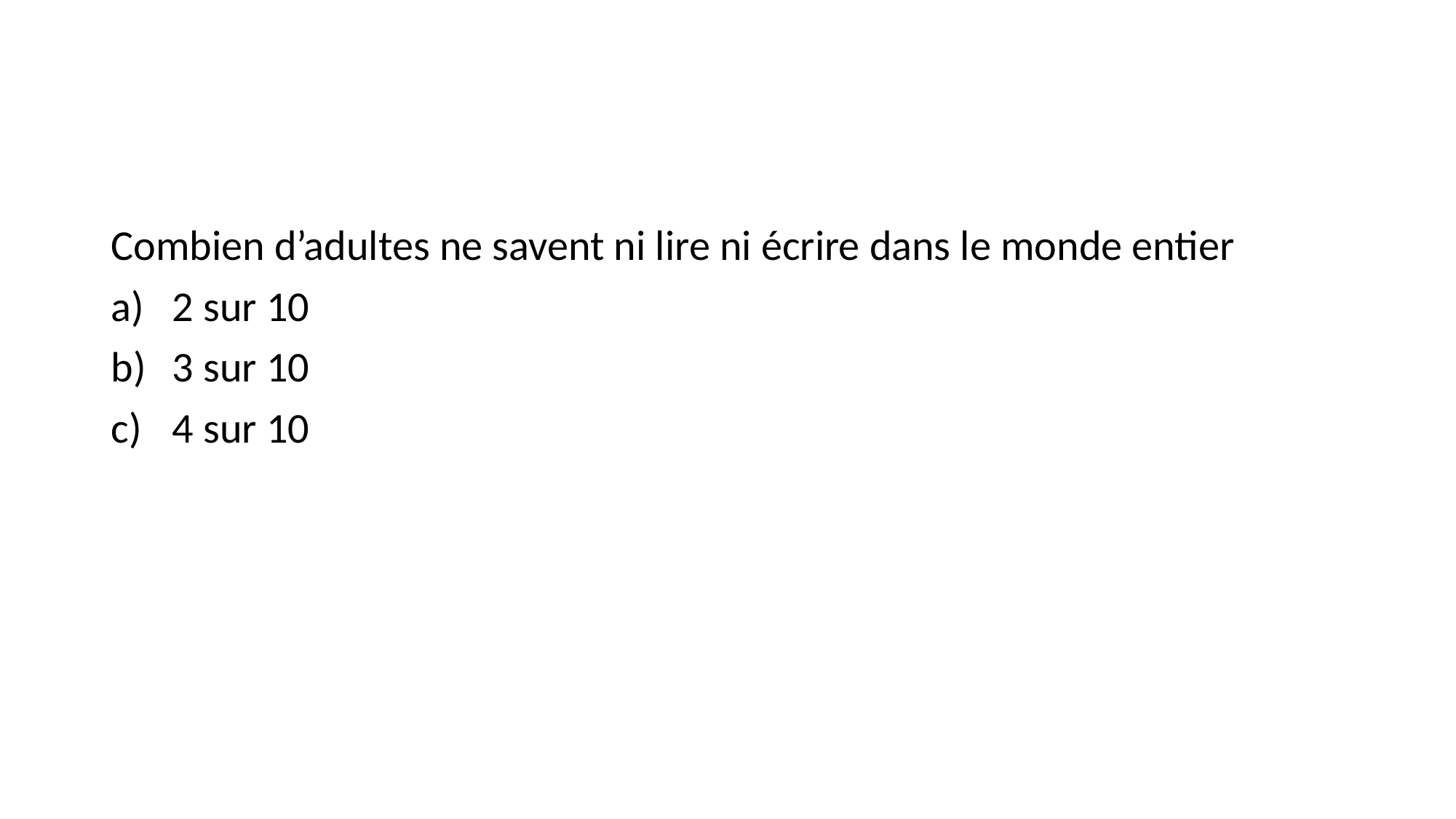

#
Combien d’adultes ne savent ni lire ni écrire dans le monde entier
2 sur 10
3 sur 10
4 sur 10